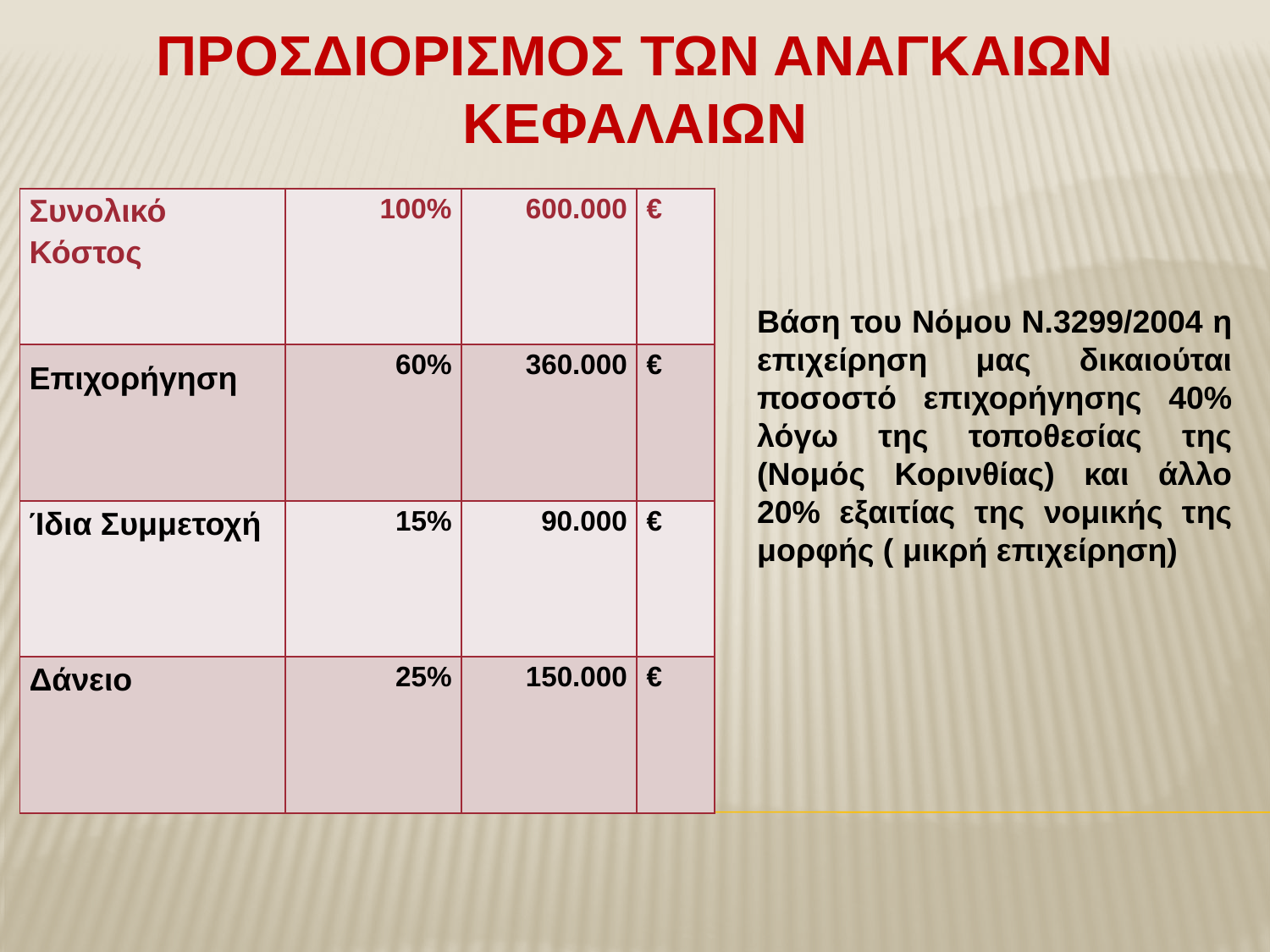

# ΠροσδιορισμΟΣ των αναγκΑΙων κεφαλΑΙων
| Συνολικό Κόστος | 100% | 600.000 | € |
| --- | --- | --- | --- |
| Επιχορήγηση | 60% | 360.000 | € |
| Ίδια Συμμετοχή | 15% | 90.000 | € |
| Δάνειο | 25% | 150.000 | € |

Βάση του Νόμου Ν.3299/2004 η επιχείρηση μας δικαιούται ποσοστό επιχορήγησης 40% λόγω της τοποθεσίας της (Νομός Κορινθίας) και άλλο 20% εξαιτίας της νομικής της μορφής ( μικρή επιχείρηση)